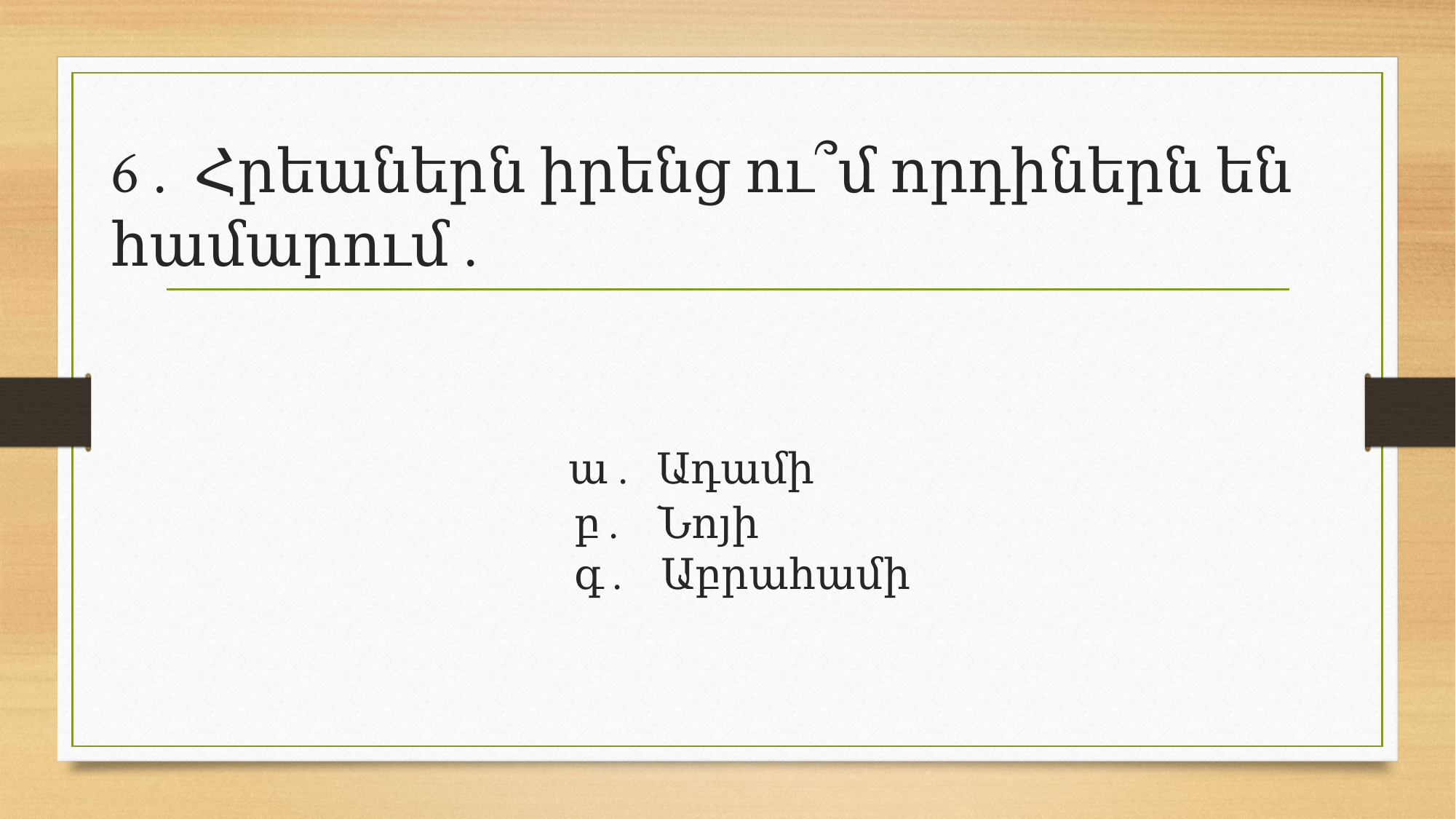

# 6․ Հրեաներն իրենց ու՞մ որդիներն են համարում․ ա․  Ադամի բ․   Նոյի գ․   Աբրահամի